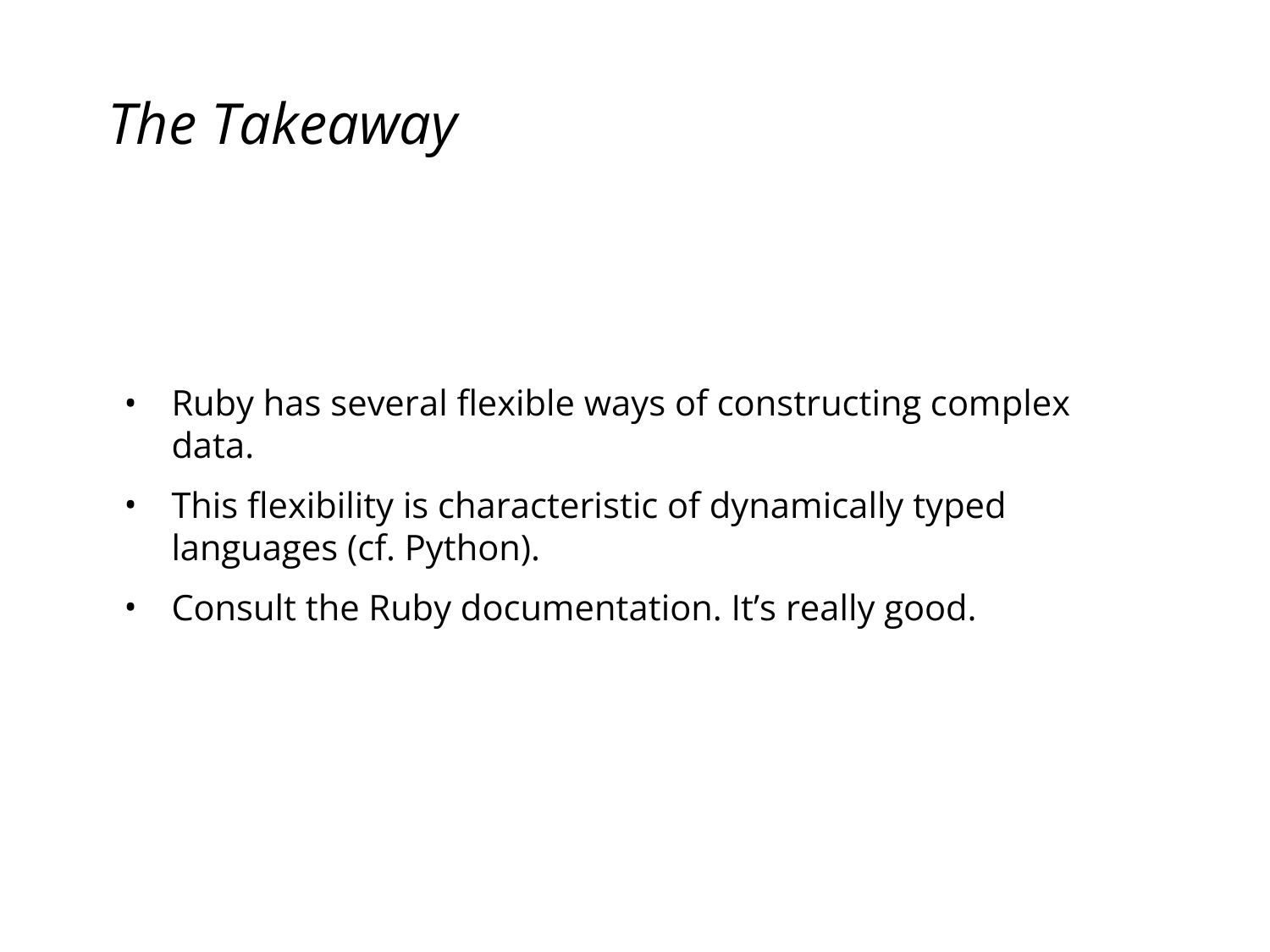

# The Takeaway
Ruby has several flexible ways of constructing complex data.
This flexibility is characteristic of dynamically typed languages (cf. Python).
Consult the Ruby documentation. It’s really good.